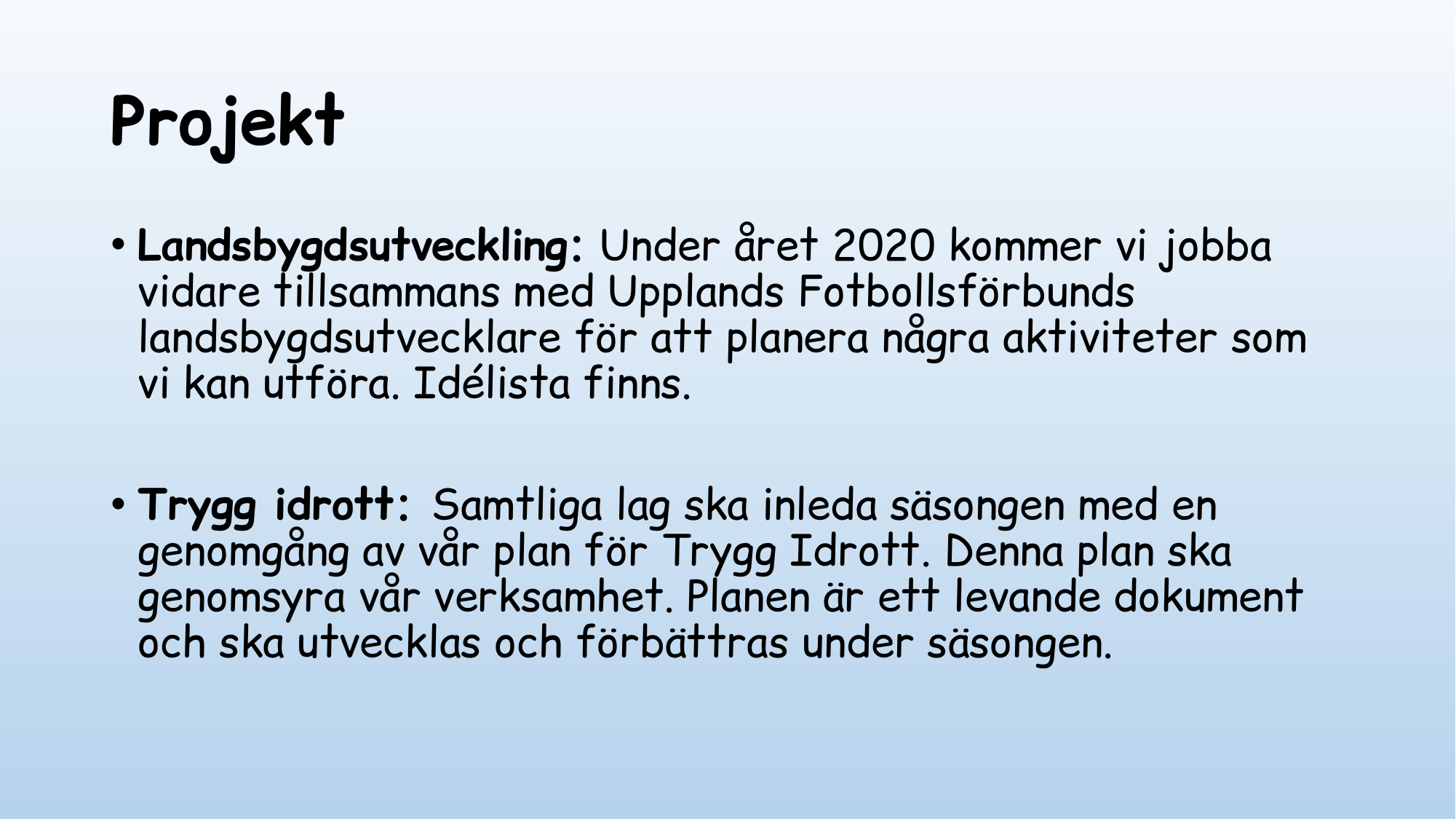

# Projekt
Landsbygdsutveckling: Under året 2020 kommer vi jobba vidare tillsammans med Upplands Fotbollsförbunds landsbygdsutvecklare för att planera några aktiviteter som vi kan utföra. Idélista finns.

Trygg idrott: Samtliga lag ska inleda säsongen med en genomgång av vår plan för Trygg Idrott. Denna plan ska genomsyra vår verksamhet. Planen är ett levande dokument och ska utvecklas och förbättras under säsongen.